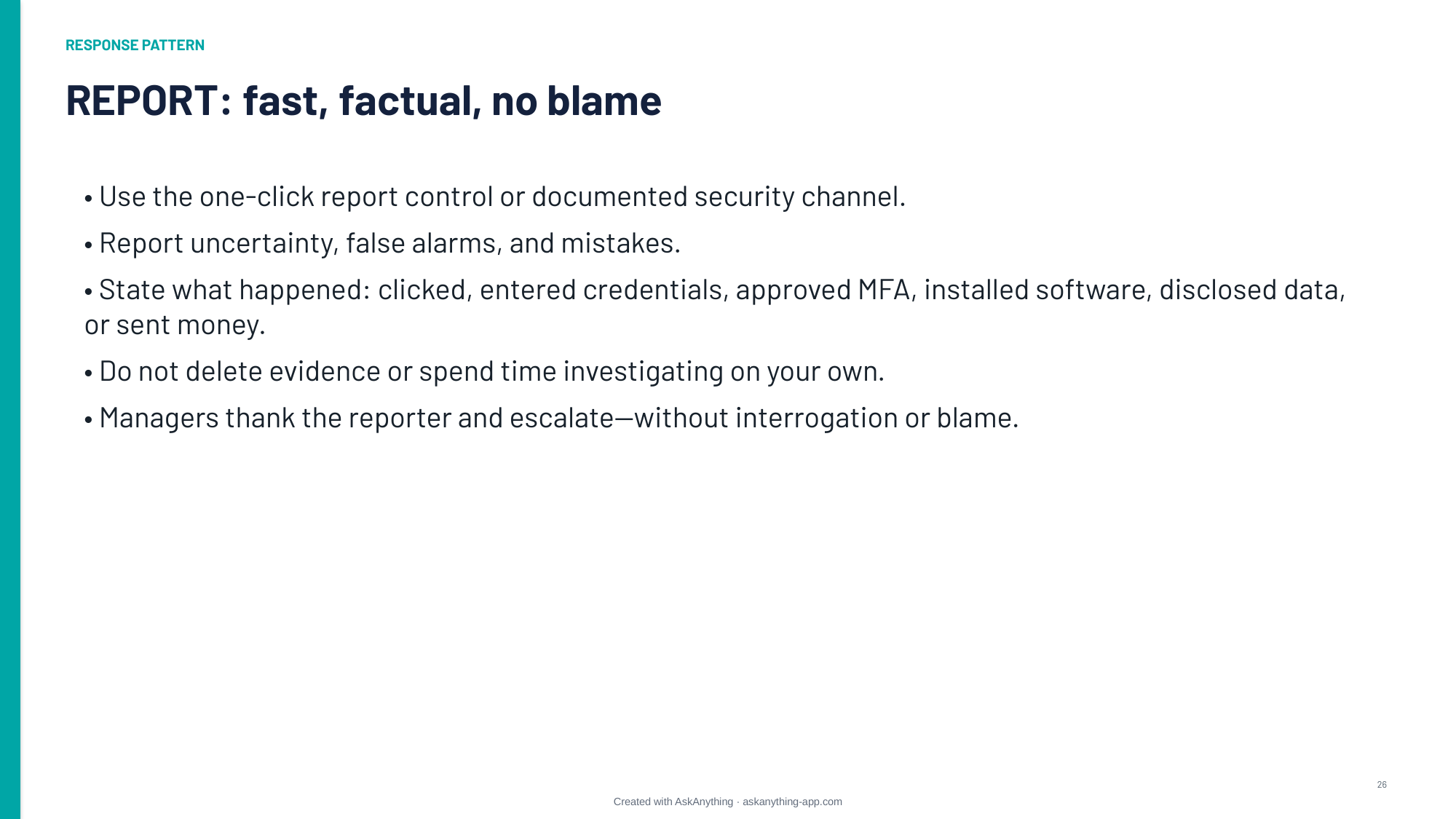

RESPONSE PATTERN
REPORT: fast, factual, no blame
• Use the one-click report control or documented security channel.
• Report uncertainty, false alarms, and mistakes.
• State what happened: clicked, entered credentials, approved MFA, installed software, disclosed data, or sent money.
• Do not delete evidence or spend time investigating on your own.
• Managers thank the reporter and escalate—without interrogation or blame.
26
Created with AskAnything · askanything-app.com